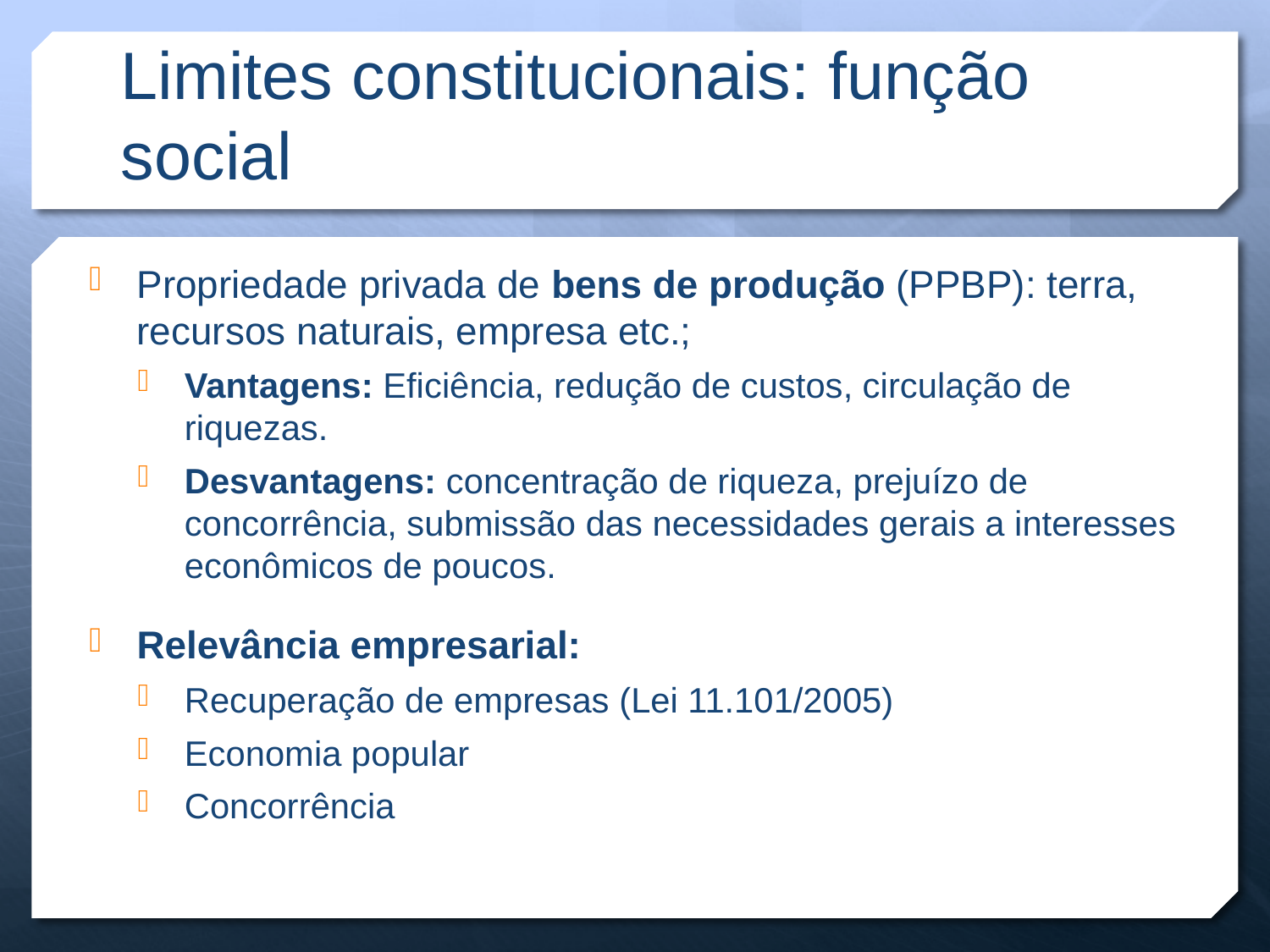

# Limites constitucionais: função social
Propriedade privada de bens de produção (PPBP): terra, recursos naturais, empresa etc.;
Vantagens: Eficiência, redução de custos, circulação de riquezas.
Desvantagens: concentração de riqueza, prejuízo de concorrência, submissão das necessidades gerais a interesses econômicos de poucos.
Relevância empresarial:
Recuperação de empresas (Lei 11.101/2005)
Economia popular
Concorrência